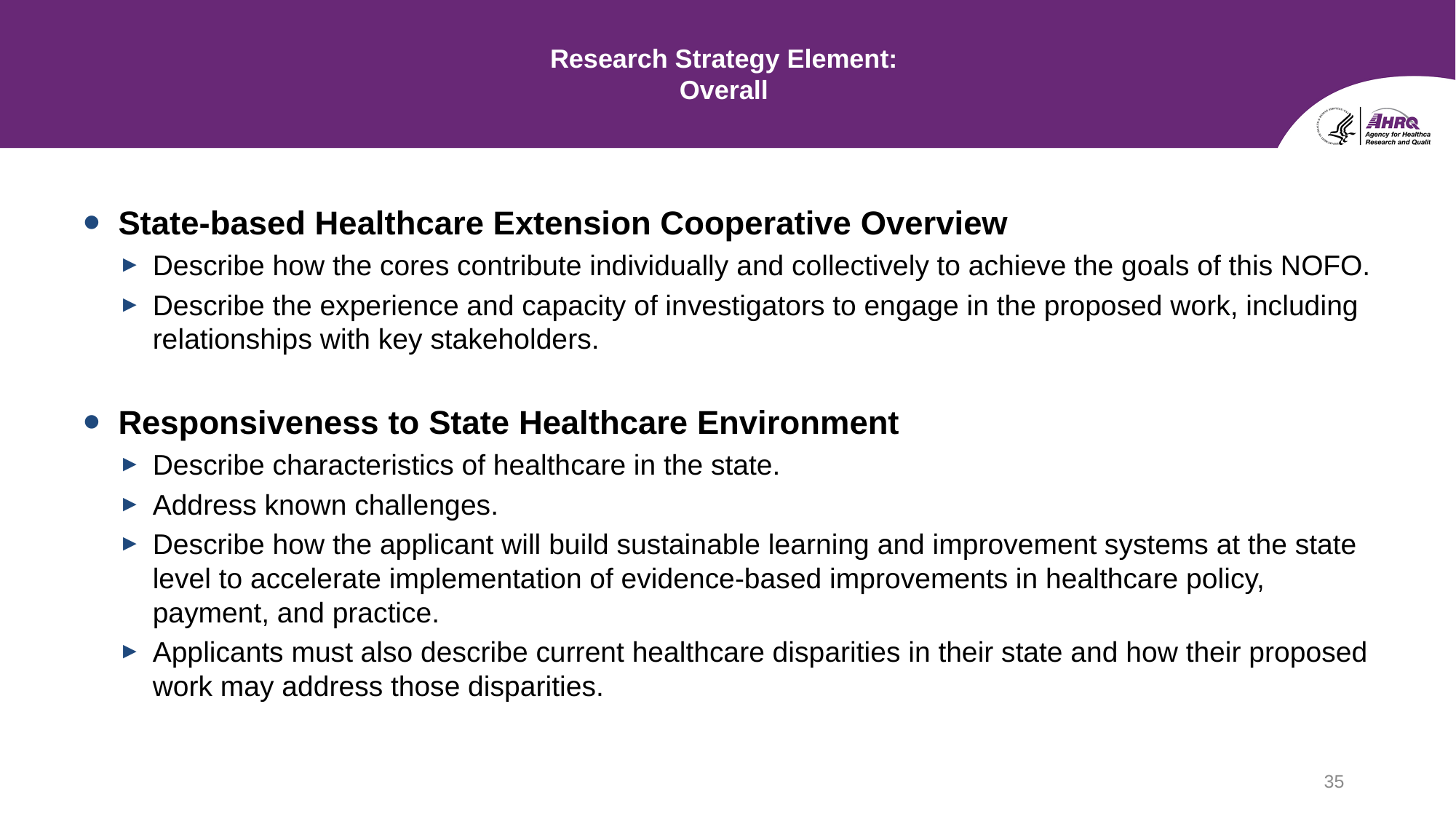

# Research Strategy Element:  Overall
State-based Healthcare Extension Cooperative Overview
Describe how the cores contribute individually and collectively to achieve the goals of this NOFO.
Describe the experience and capacity of investigators to engage in the proposed work, including relationships with key stakeholders.

Responsiveness to State Healthcare Environment
Describe characteristics of healthcare in the state.
Address known challenges.
Describe how the applicant will build sustainable learning and improvement systems at the state level to accelerate implementation of evidence-based improvements in healthcare policy, payment, and practice.
Applicants must also describe current healthcare disparities in their state and how their proposed work may address those disparities.
35